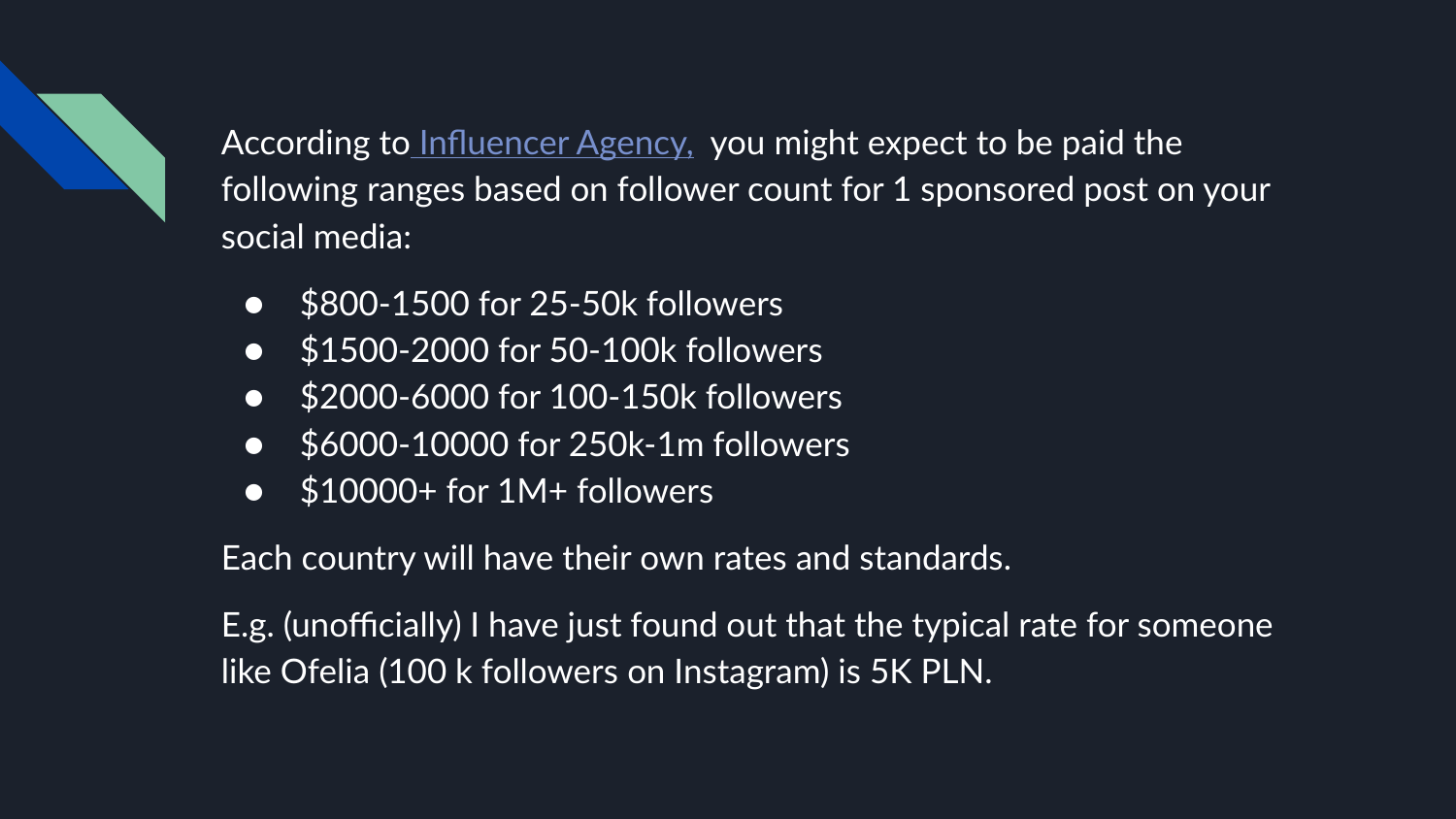

According to Influencer Agency,  you might expect to be paid the following ranges based on follower count for 1 sponsored post on your social media:
$800-1500 for 25-50k followers
$1500-2000 for 50-100k followers
$2000-6000 for 100-150k followers
$6000-10000 for 250k-1m followers
$10000+ for 1M+ followers
Each country will have their own rates and standards.
E.g. (unofficially) I have just found out that the typical rate for someone like Ofelia (100 k followers on Instagram) is 5K PLN.